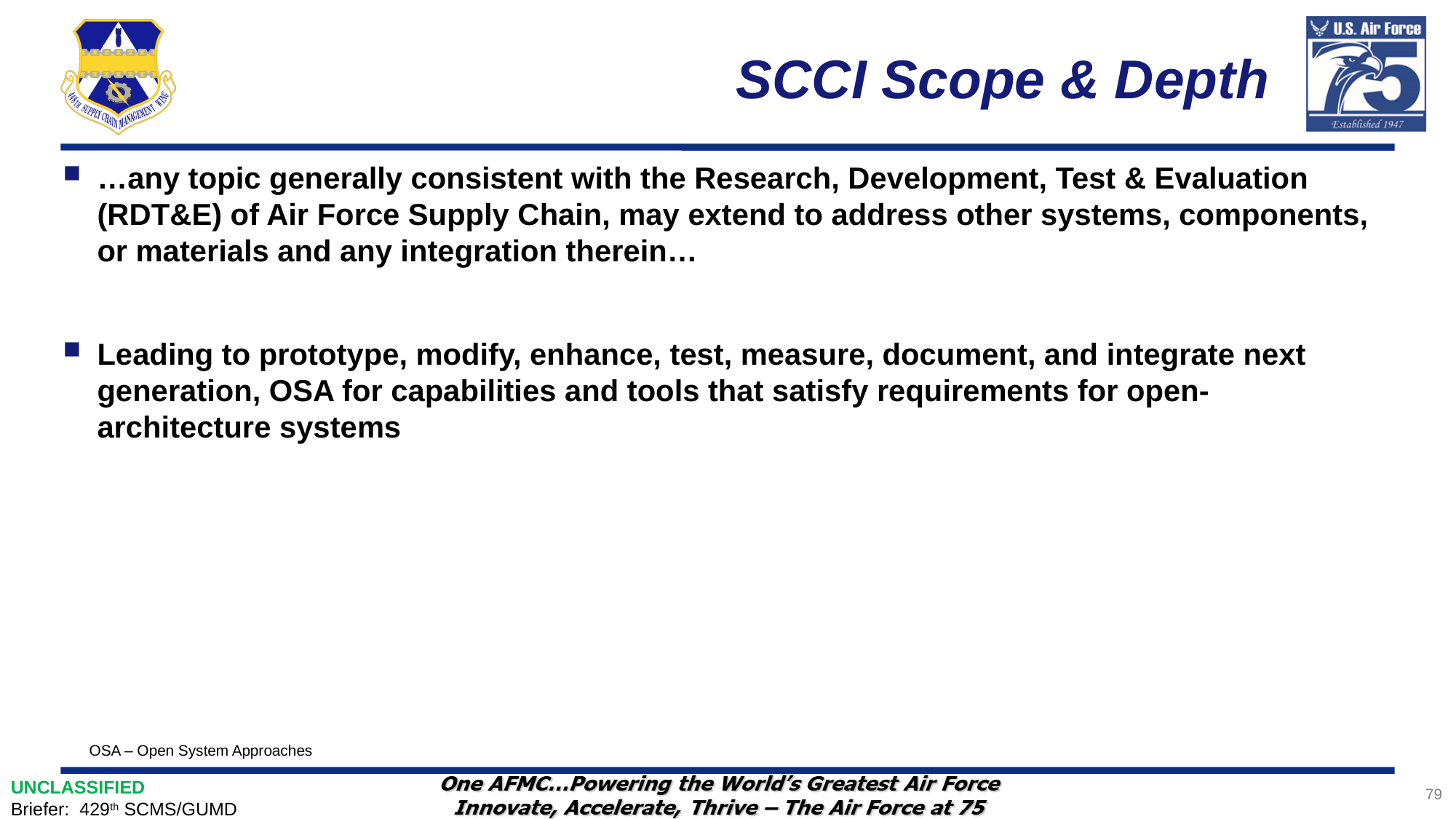

# SCCI Scope & Depth
…any topic generally consistent with the Research, Development, Test & Evaluation (RDT&E) of Air Force Supply Chain, may extend to address other systems, components, or materials and any integration therein…

Leading to prototype, modify, enhance, test, measure, document, and integrate next generation, OSA for capabilities and tools that satisfy requirements for open-architecture systems
OSA – Open System Approaches
79